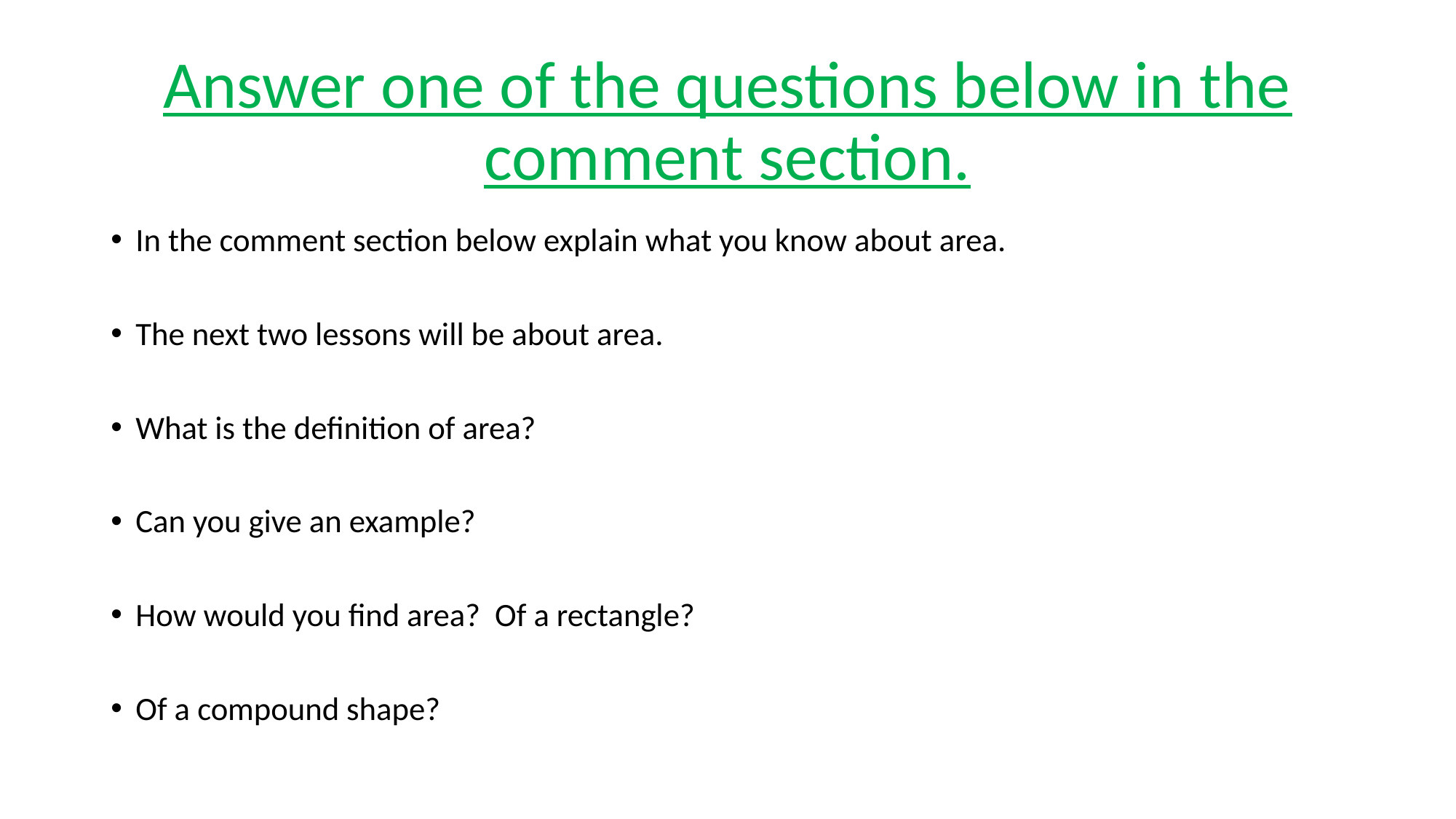

# Answer one of the questions below in the comment section.
In the comment section below explain what you know about area.

The next two lessons will be about area.

What is the definition of area?

Can you give an example?

How would you find area?  Of a rectangle?

Of a compound shape?